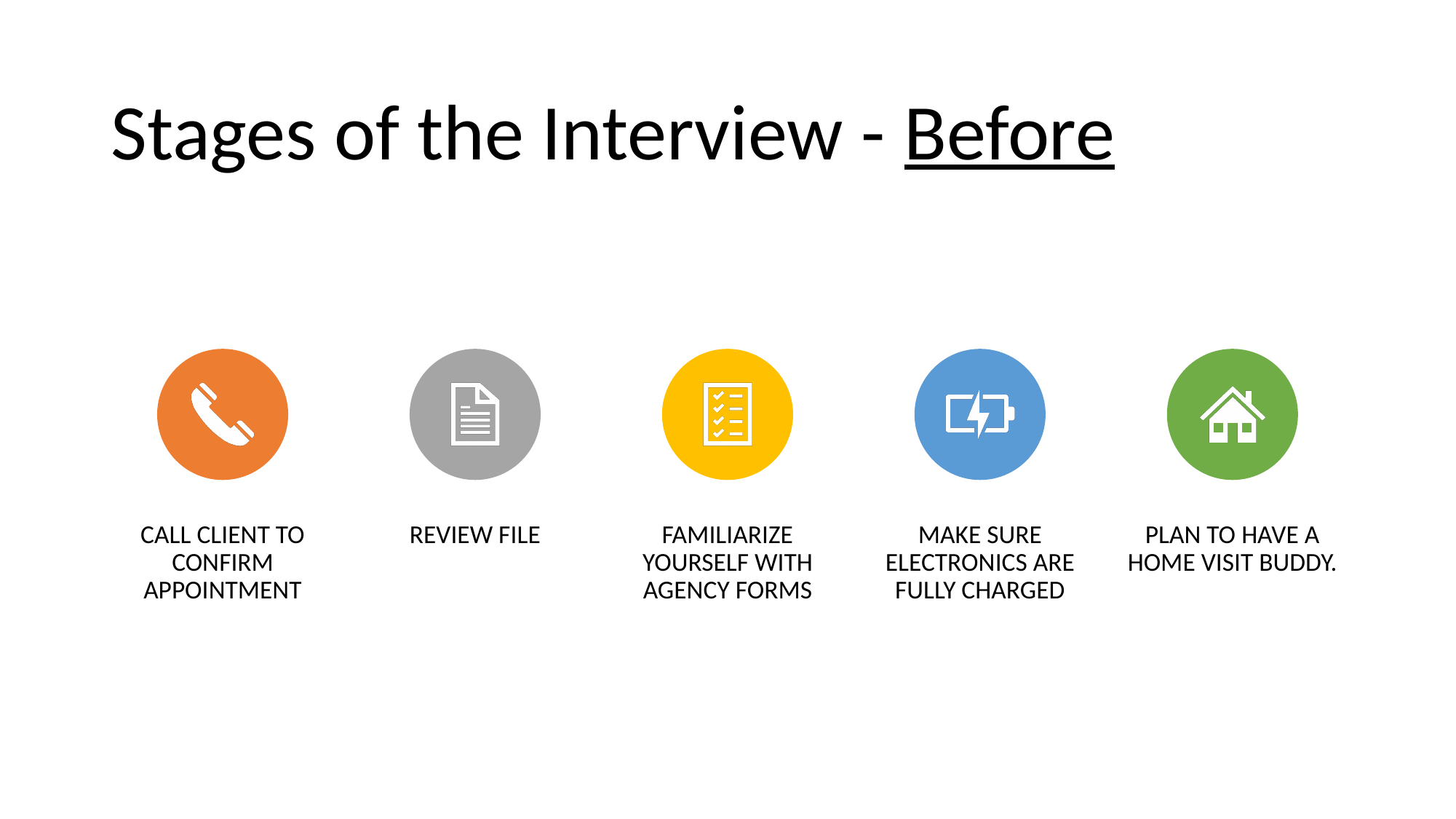

# Stages of the Interview - Before
Call client to confirm appointment
Review file
Familiarize yourself with agency forms
Make sure electronics are fully charged
Plan to have a home visit buddy.